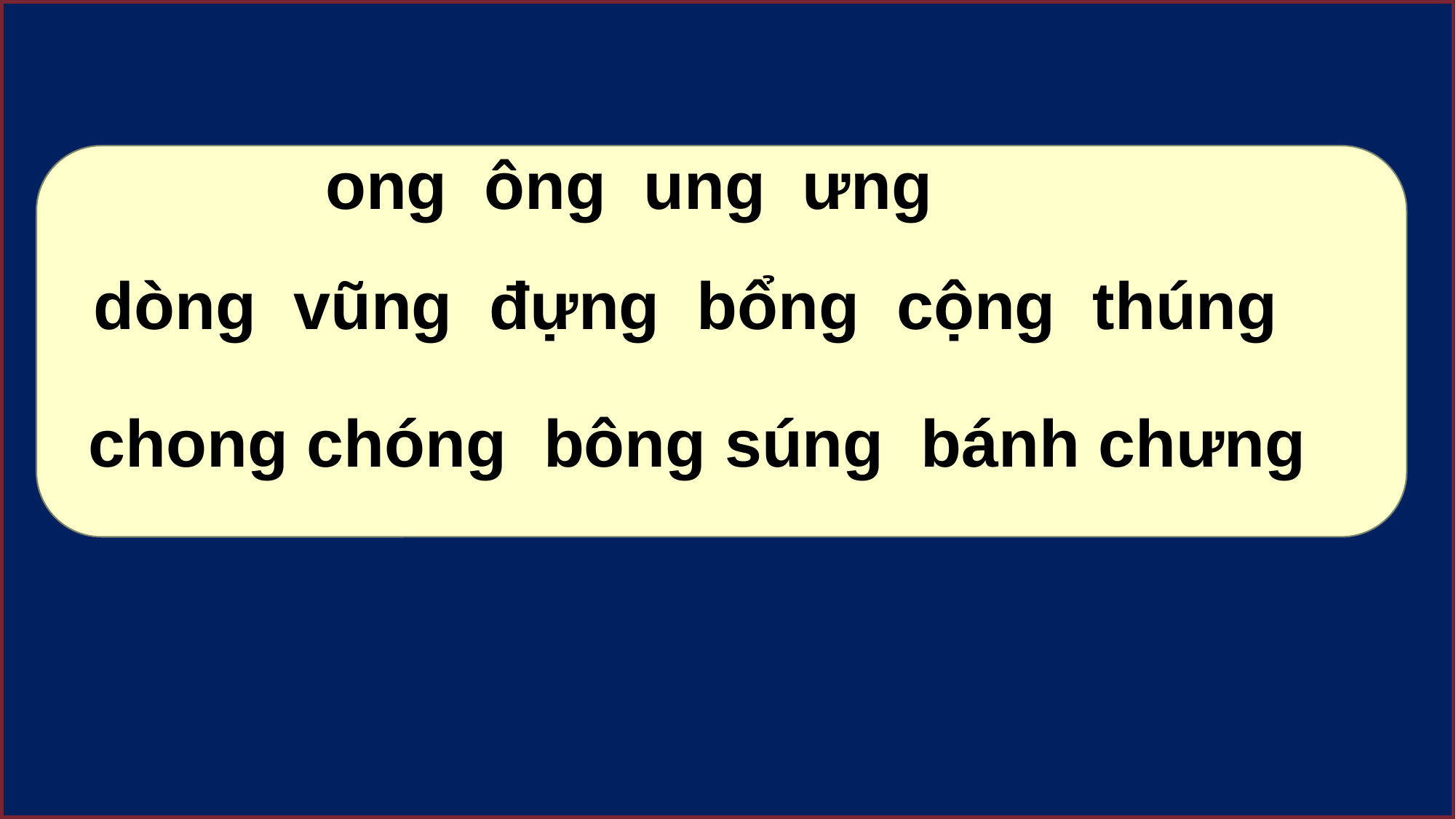

ong  ông  ung  ưng

dòng  vũng  đựng  bổng  cộng  thúng
chong chóng  bông súng  bánh chưng